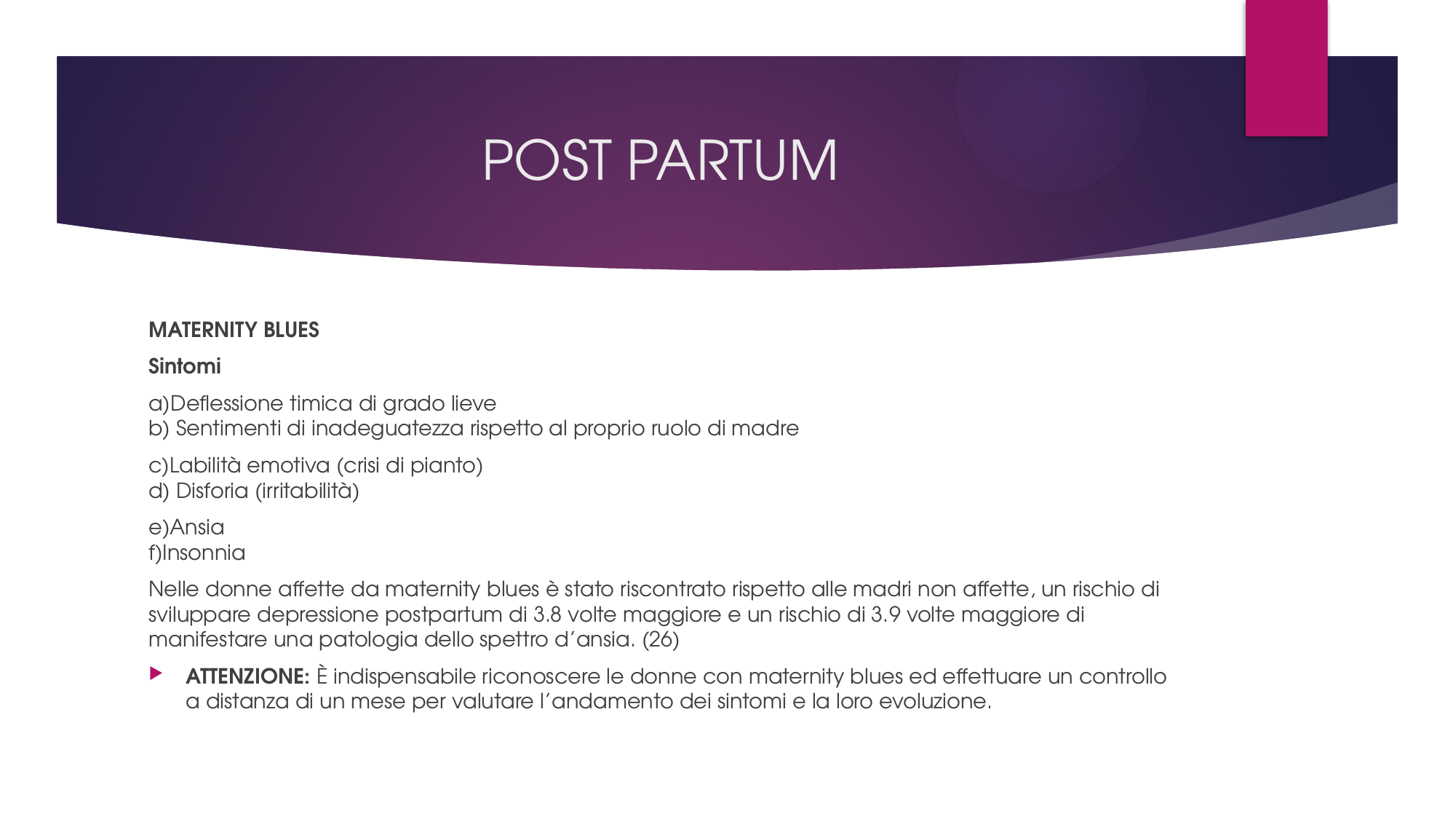

# POST PARTUM
MATERNITY BLUES
Sintomi
a)Deflessione timica di grado lieve
b) Sentimenti di inadeguatezza rispetto al proprio ruolo di madre
c)Labilità emotiva (crisi di pianto)
d) Disforia (irritabilità)
e)Ansia
f)Insonnia
Nelle donne affette da maternity blues è stato riscontrato rispetto alle madri non affette, un rischio di sviluppare depressione postpartum di 3.8 volte maggiore e un rischio di 3.9 volte maggiore di manifestare una patologia dello spettro d’ansia. (26)
ATTENZIONE: È indispensabile riconoscere le donne con maternity blues ed effettuare un controllo a distanza di un mese per valutare l’andamento dei sintomi e la loro evoluzione.